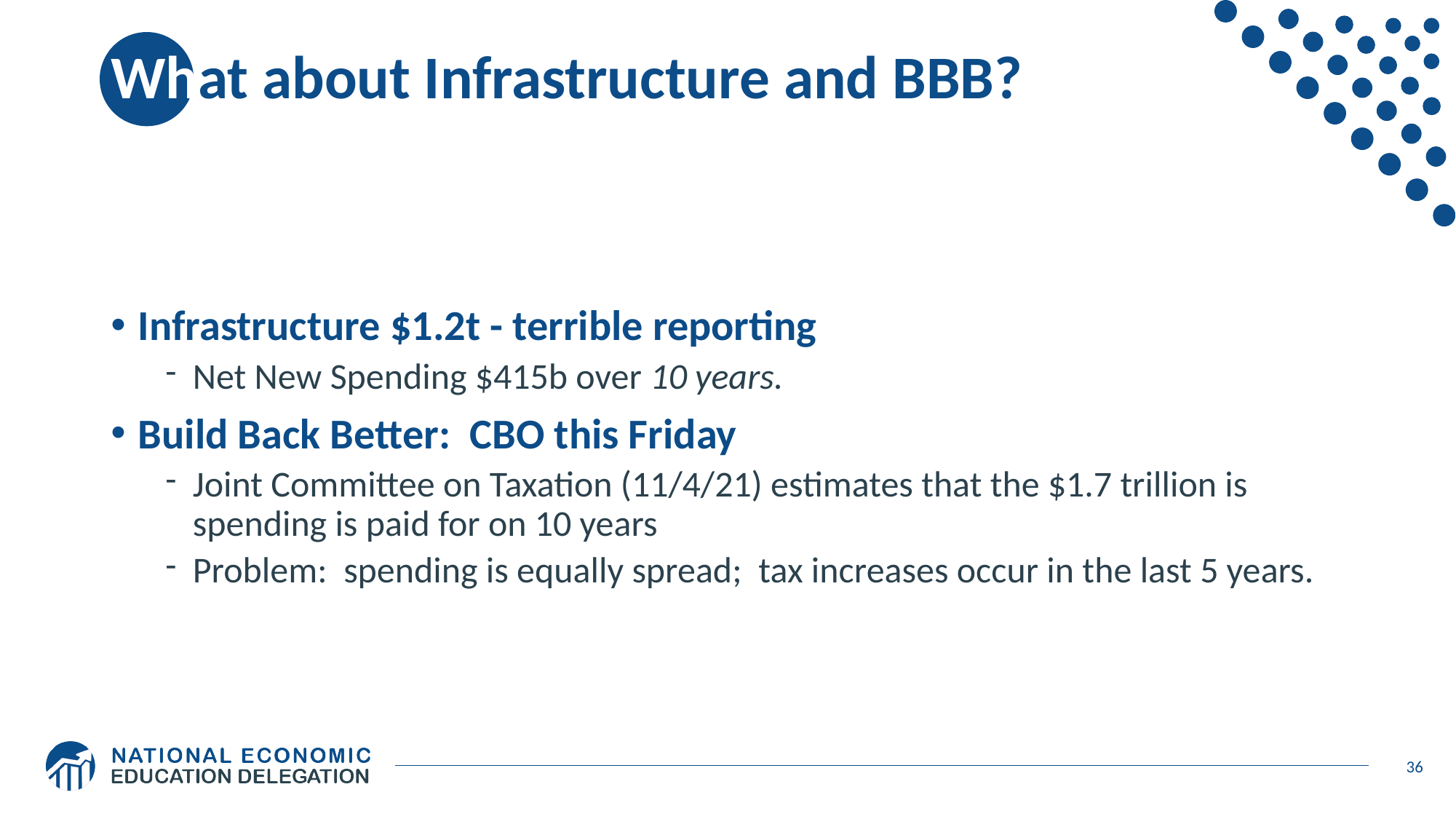

# What about Infrastructure and BBB?
Infrastructure $1.2t - terrible reporting
Net New Spending $415b over 10 years.
Build Back Better:  CBO this Friday
Joint Committee on Taxation (11/4/21) estimates that the $1.7 trillion is spending is paid for on 10 years
Problem:  spending is equally spread;  tax increases occur in the last 5 years.
36